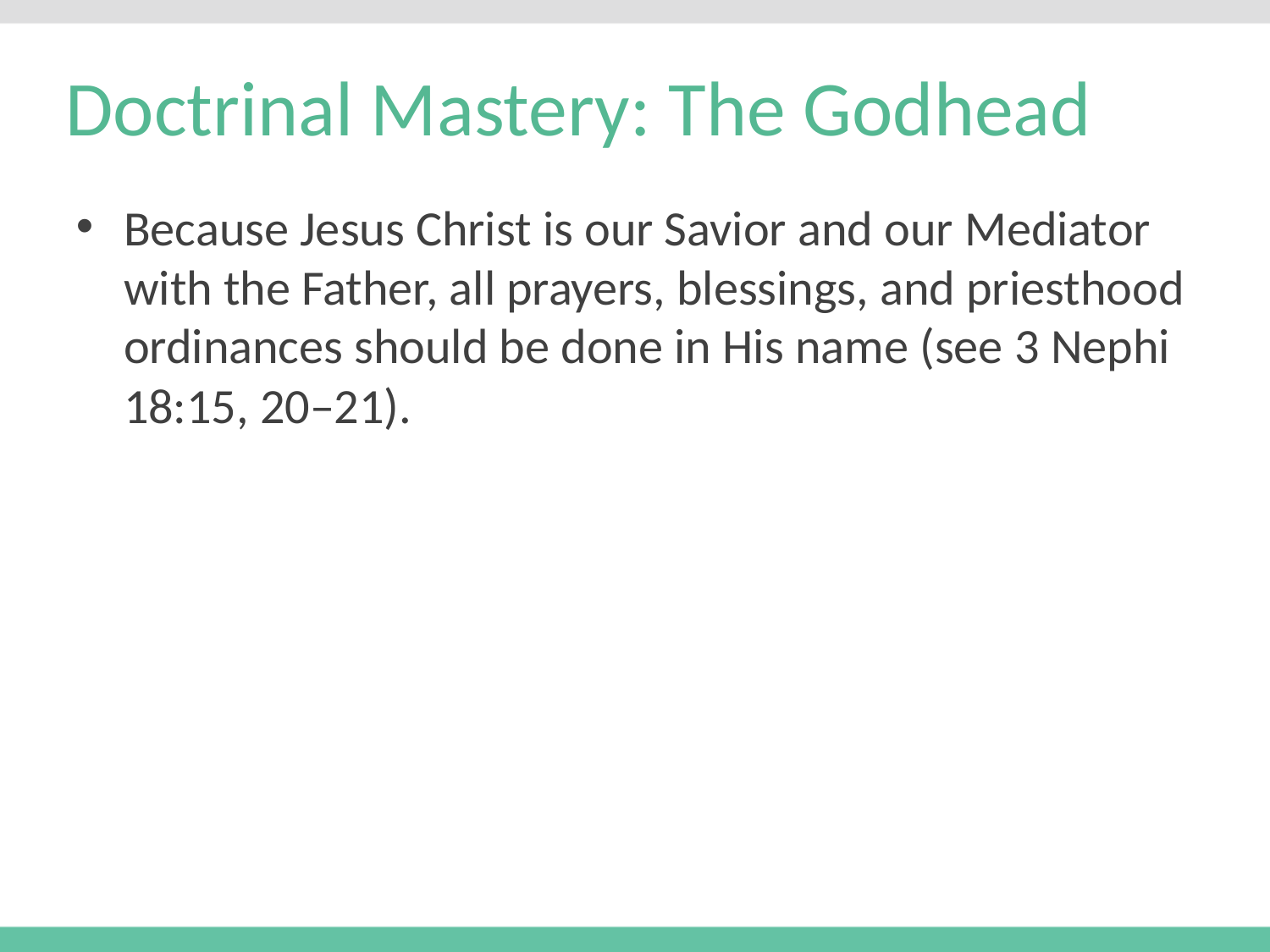

# Doctrinal Mastery: The Godhead
Because Jesus Christ is our Savior and our Mediator with the Father, all prayers, blessings, and priesthood ordinances should be done in His name (see 3 Nephi 18:15, 20–21).